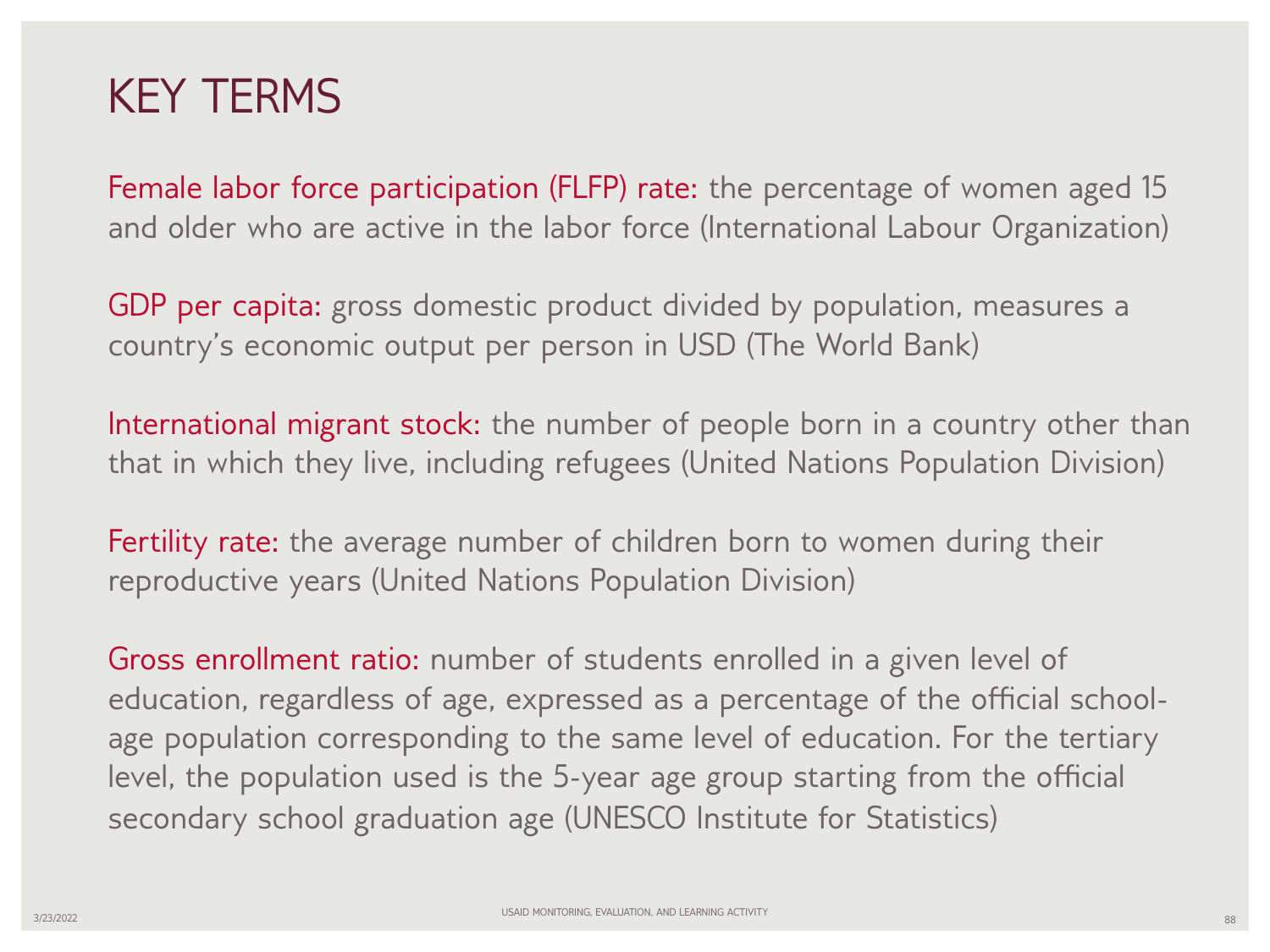

KEY TERMS
Female labor force participation (FLFP) rate: the percentage of women aged 15 and older who are active in the labor force (International Labour Organization)

GDP per capita: gross domestic product divided by population, measures a country’s economic output per person in USD (The World Bank)

International migrant stock: the number of people born in a country other than that in which they live, including refugees (United Nations Population Division)

Fertility rate: the average number of children born to women during their reproductive years (United Nations Population Division)

Gross enrollment ratio: number of students enrolled in a given level of education, regardless of age, expressed as a percentage of the official school-age population corresponding to the same level of education. For the tertiary level, the population used is the 5-year age group starting from the official secondary school graduation age (UNESCO Institute for Statistics)
USAID MONITORING, EVALUATION, AND LEARNING ACTIVITY

3/23/2022
88